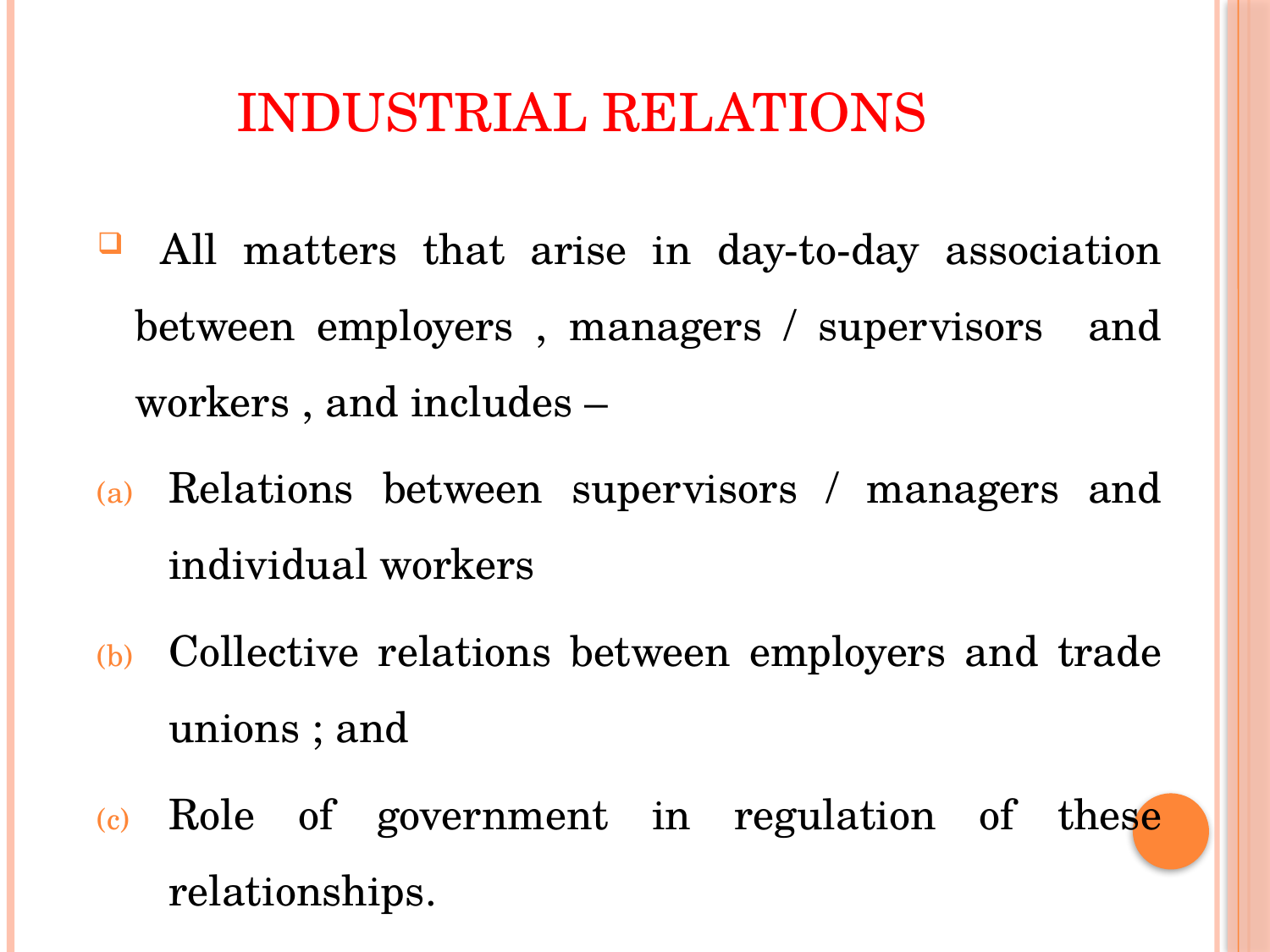

# INDUSTRIAL RELATIONS
 All matters that arise in day-to-day association between employers , managers / supervisors  and workers , and includes –
Relations between supervisors / managers and individual workers
Collective relations between employers and trade unions ; and
Role of government in regulation of these relationships.